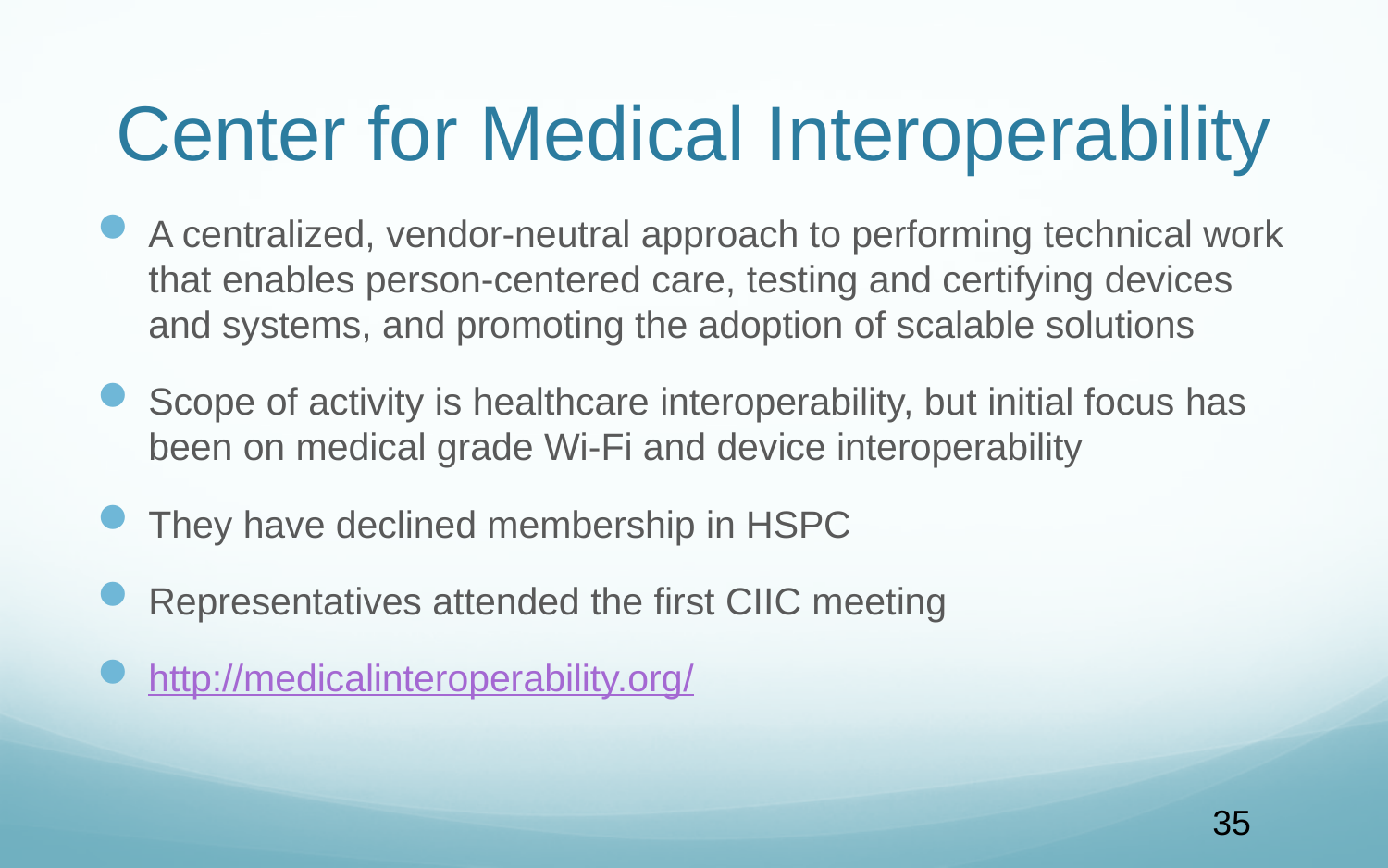

# Center for Medical Interoperability
A centralized, vendor-neutral approach to performing technical work that enables person-centered care, testing and certifying devices and systems, and promoting the adoption of scalable solutions
Scope of activity is healthcare interoperability, but initial focus has been on medical grade Wi-Fi and device interoperability
They have declined membership in HSPC
Representatives attended the first CIIC meeting
http://medicalinteroperability.org/

35